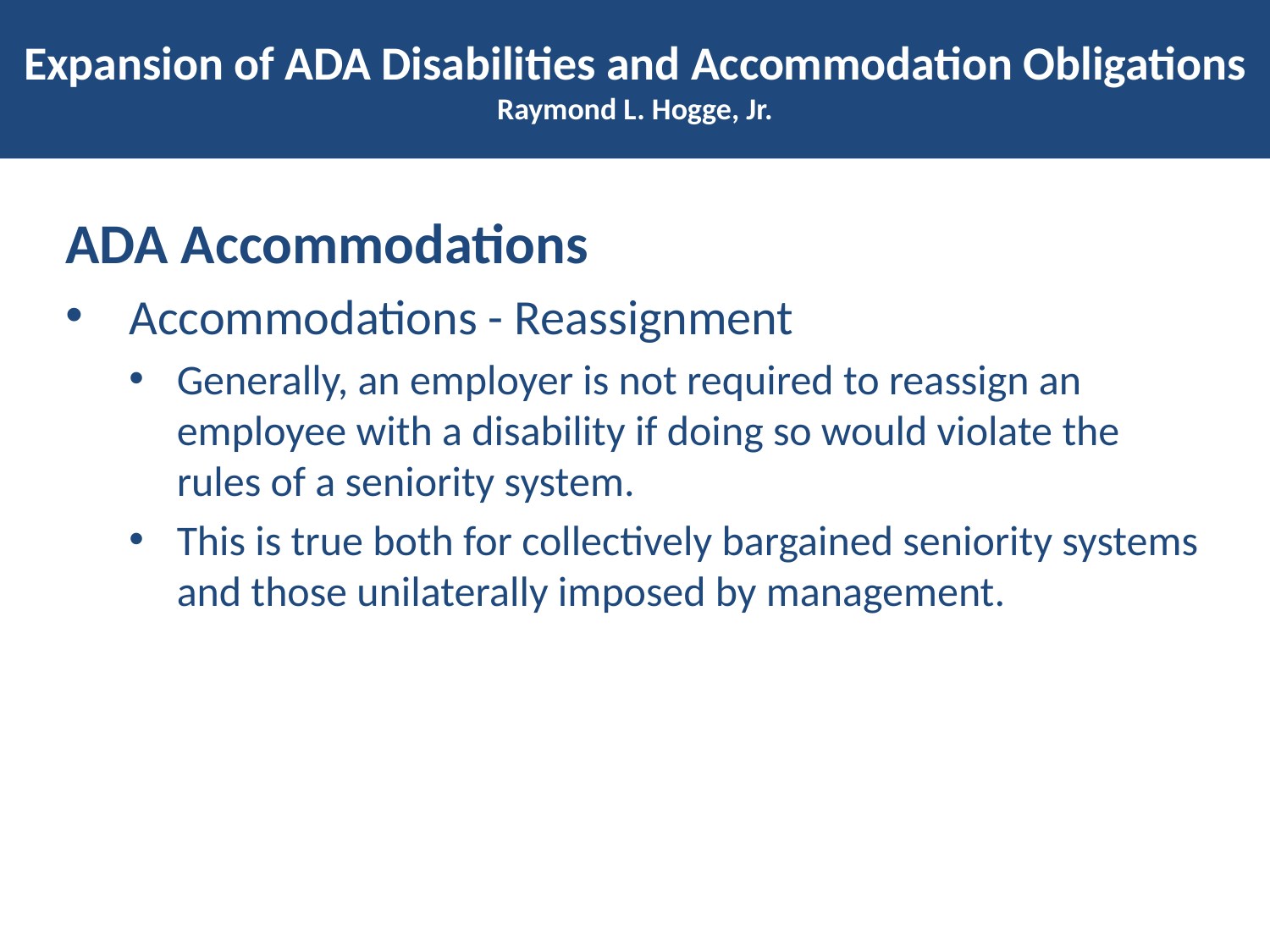

# Expansion of ADA Disabilities and Accommodation Obligations Raymond L. Hogge, Jr.
ADA Accommodations
Accommodations - Reassignment
Generally, an employer is not required to reassign an employee with a disability if doing so would violate the rules of a seniority system.
This is true both for collectively bargained seniority systems and those unilaterally imposed by management.